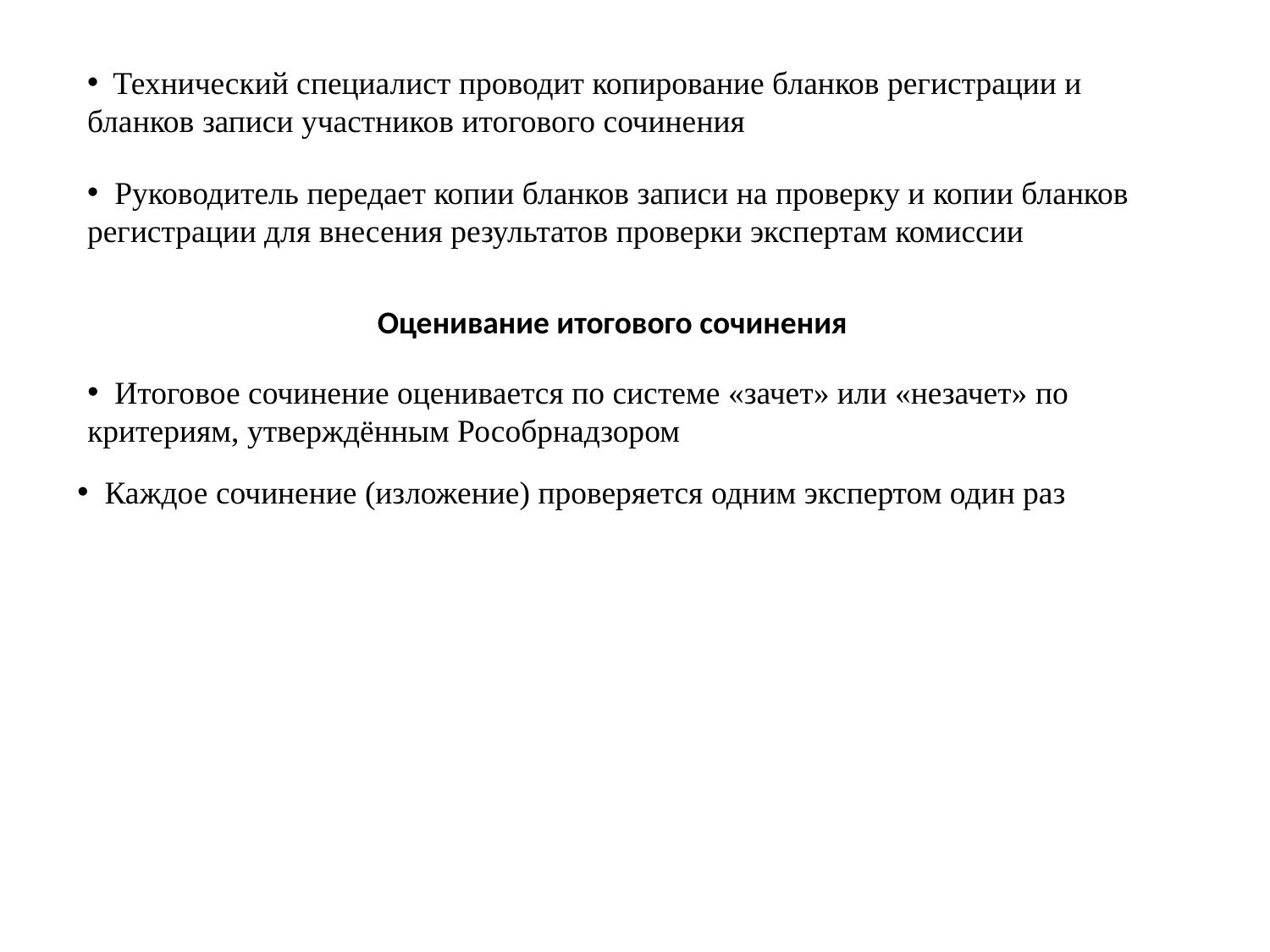

Технический специалист проводит копирование бланков регистрации и бланков записи участников итогового сочинения
  Руководитель передает копии бланков записи на проверку и копии бланков регистрации для внесения результатов проверки экспертам комиссии
Оценивание итогового сочинения
  Итоговое сочинение оценивается по системе «зачет» или «незачет» по критериям, утверждённым Рособрнадзором
  Каждое сочинение (изложение) проверяется одним экспертом один раз